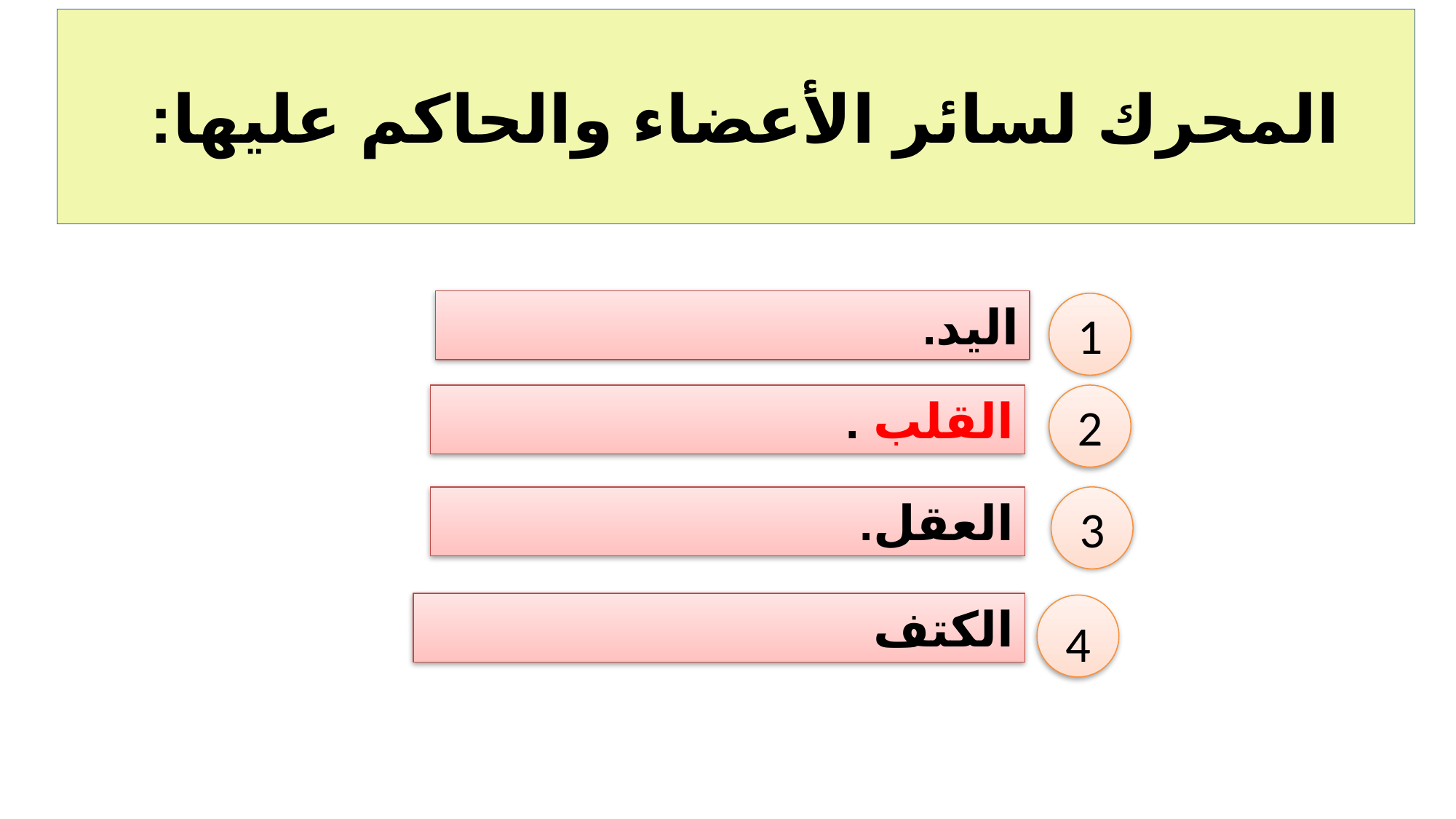

# المحرك لسائر الأعضاء والحاكم عليها:
اليد.
1
القلب .
2
العقل.
3
الكتف
4